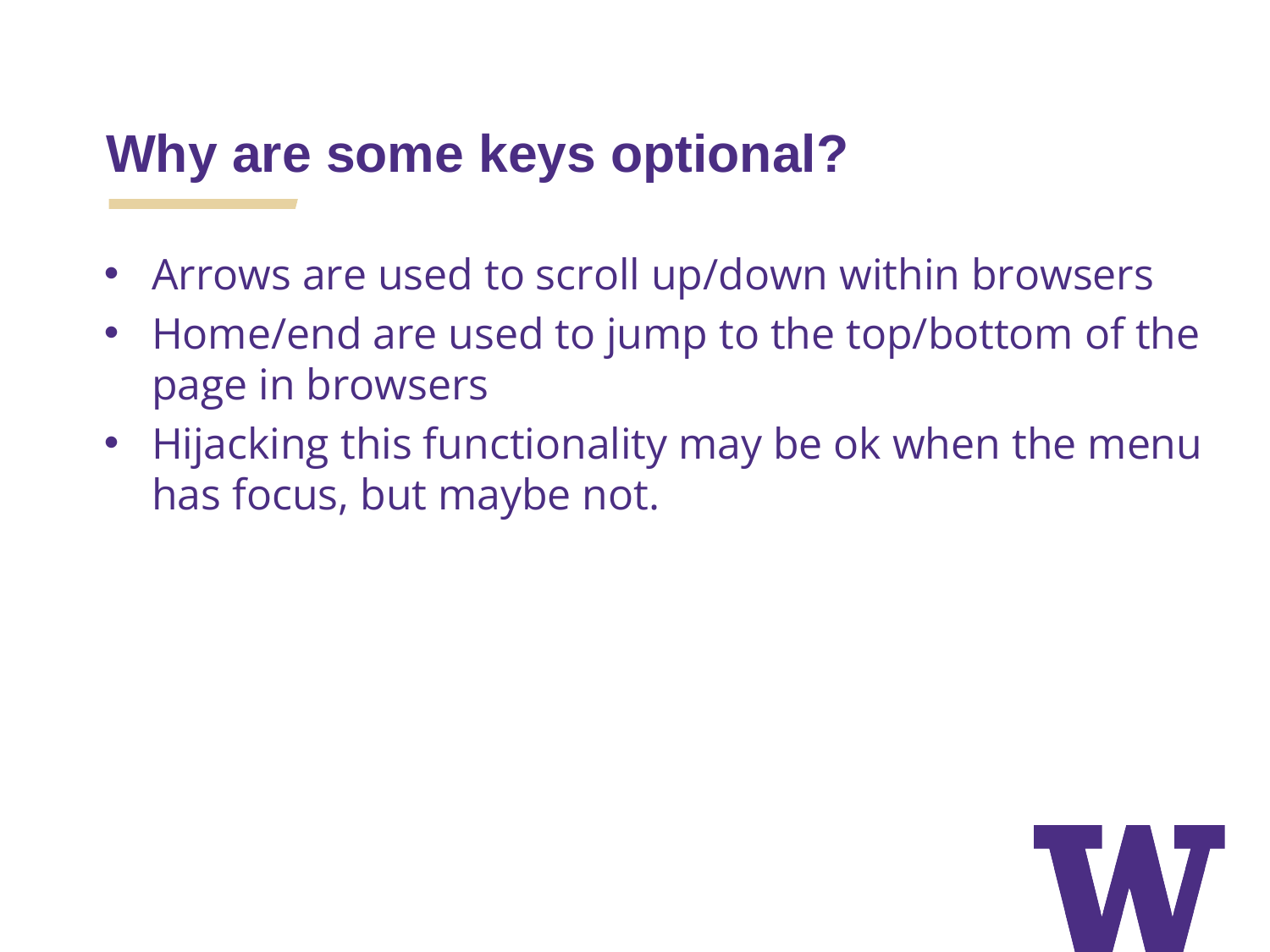

# Why are some keys optional?
Arrows are used to scroll up/down within browsers
Home/end are used to jump to the top/bottom of the page in browsers
Hijacking this functionality may be ok when the menu has focus, but maybe not.